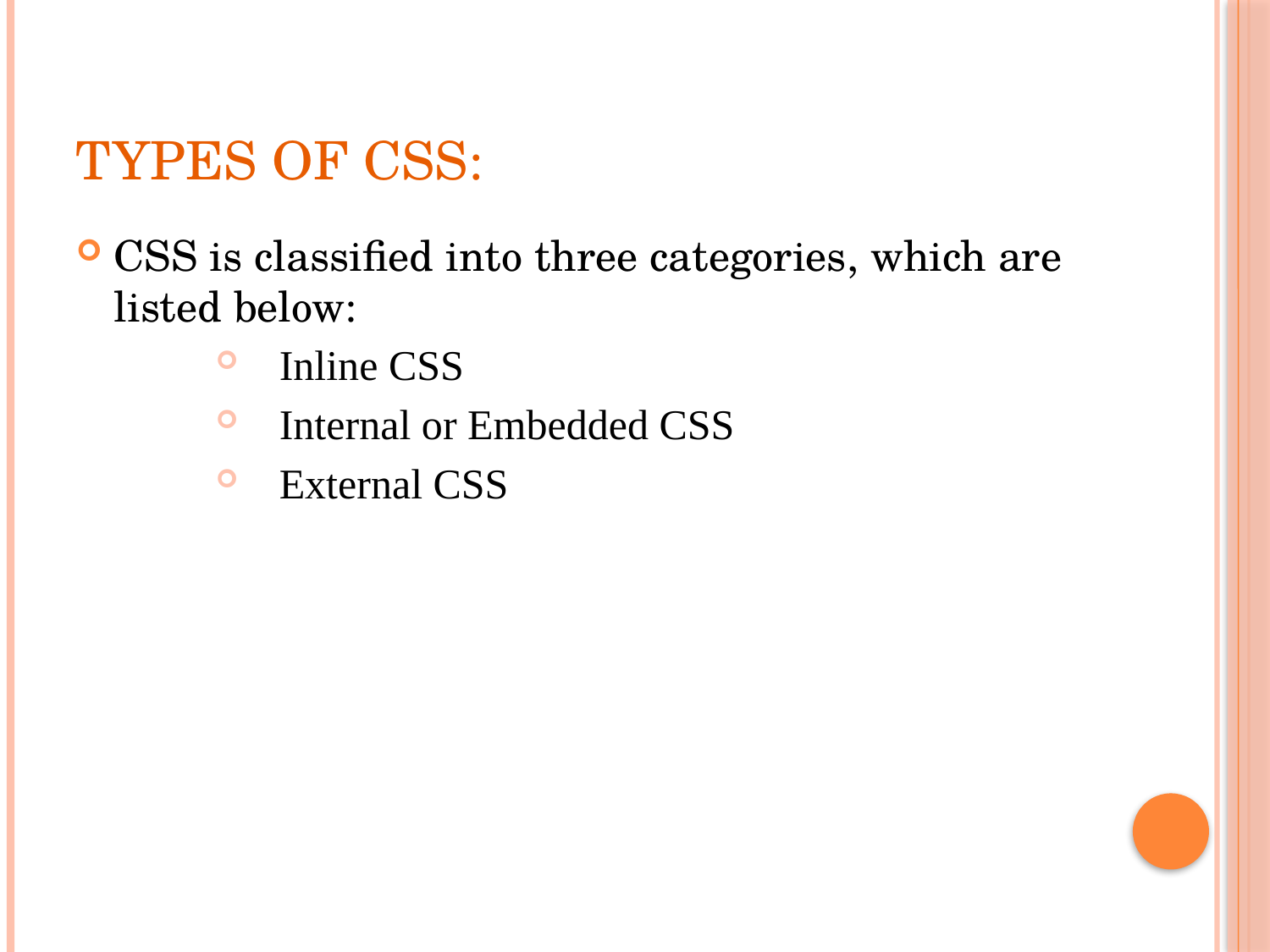

# TYPES OF CSS:
CSS is classified into three categories, which are listed below:
Inline CSS
Internal or Embedded CSS
External CSS